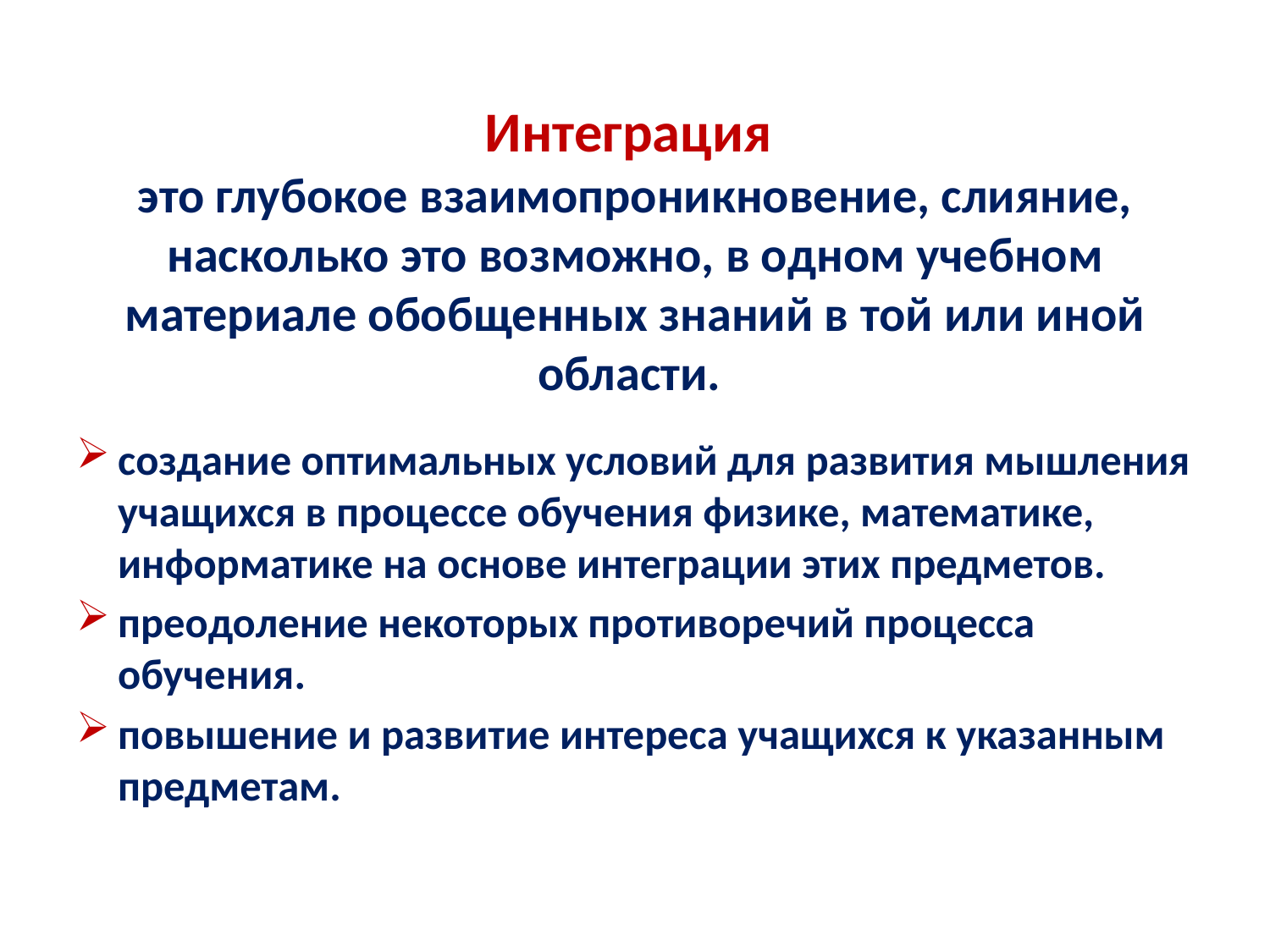

Интеграция
это глубокое взаимопроникновение, слияние, насколько это возможно, в одном учебном материале обобщенных знаний в той или иной области.
создание оптимальных условий для развития мышления учащихся в процессе обучения физике, математике, информатике на основе интеграции этих предметов.
преодоление некоторых противоречий процесса обучения.
повышение и развитие интереса учащихся к указанным предметам.